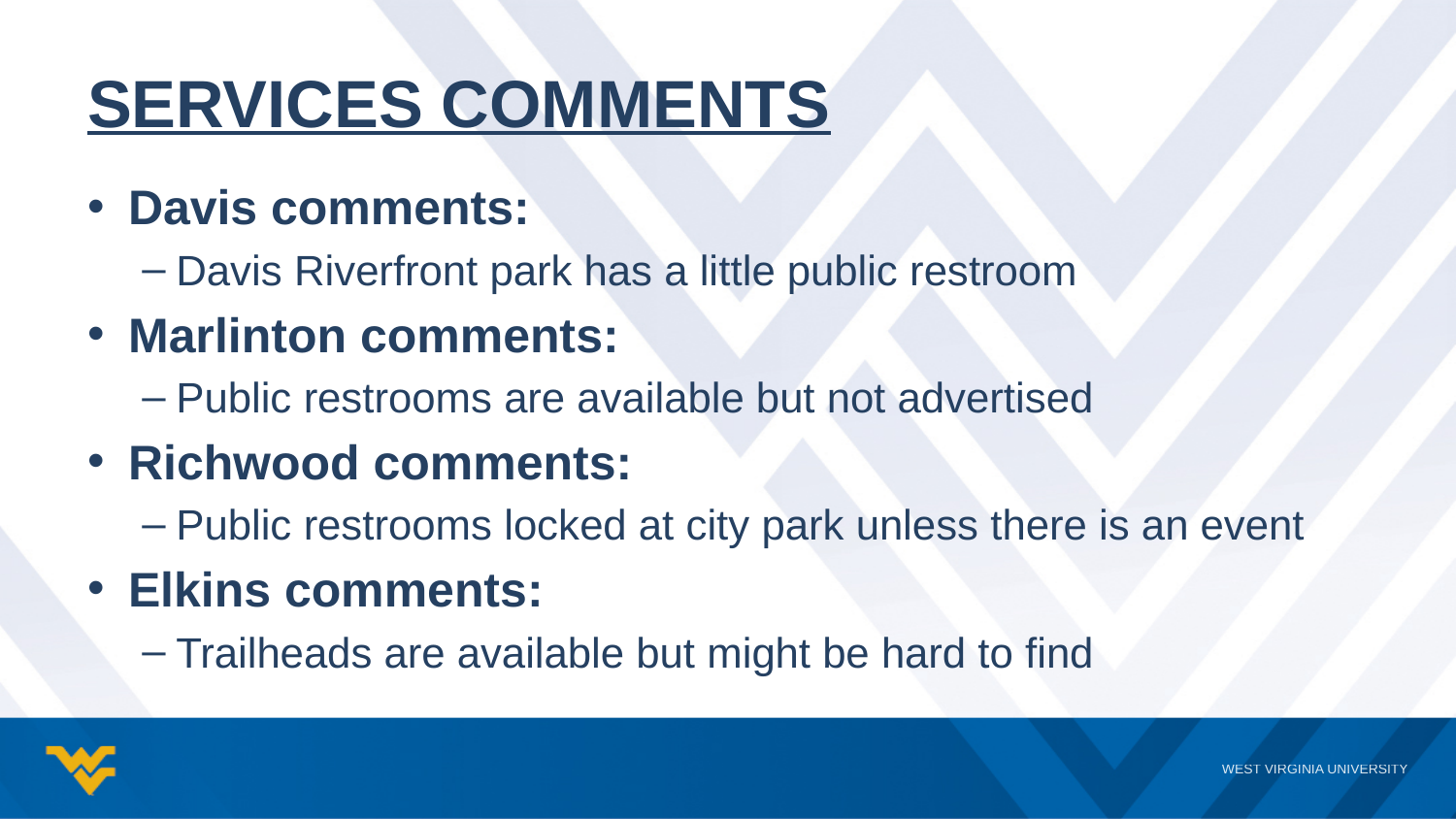

# Services Comments
Davis comments:
Davis Riverfront park has a little public restroom
Marlinton comments:
Public restrooms are available but not advertised
Richwood comments:
Public restrooms locked at city park unless there is an event
Elkins comments:
Trailheads are available but might be hard to find